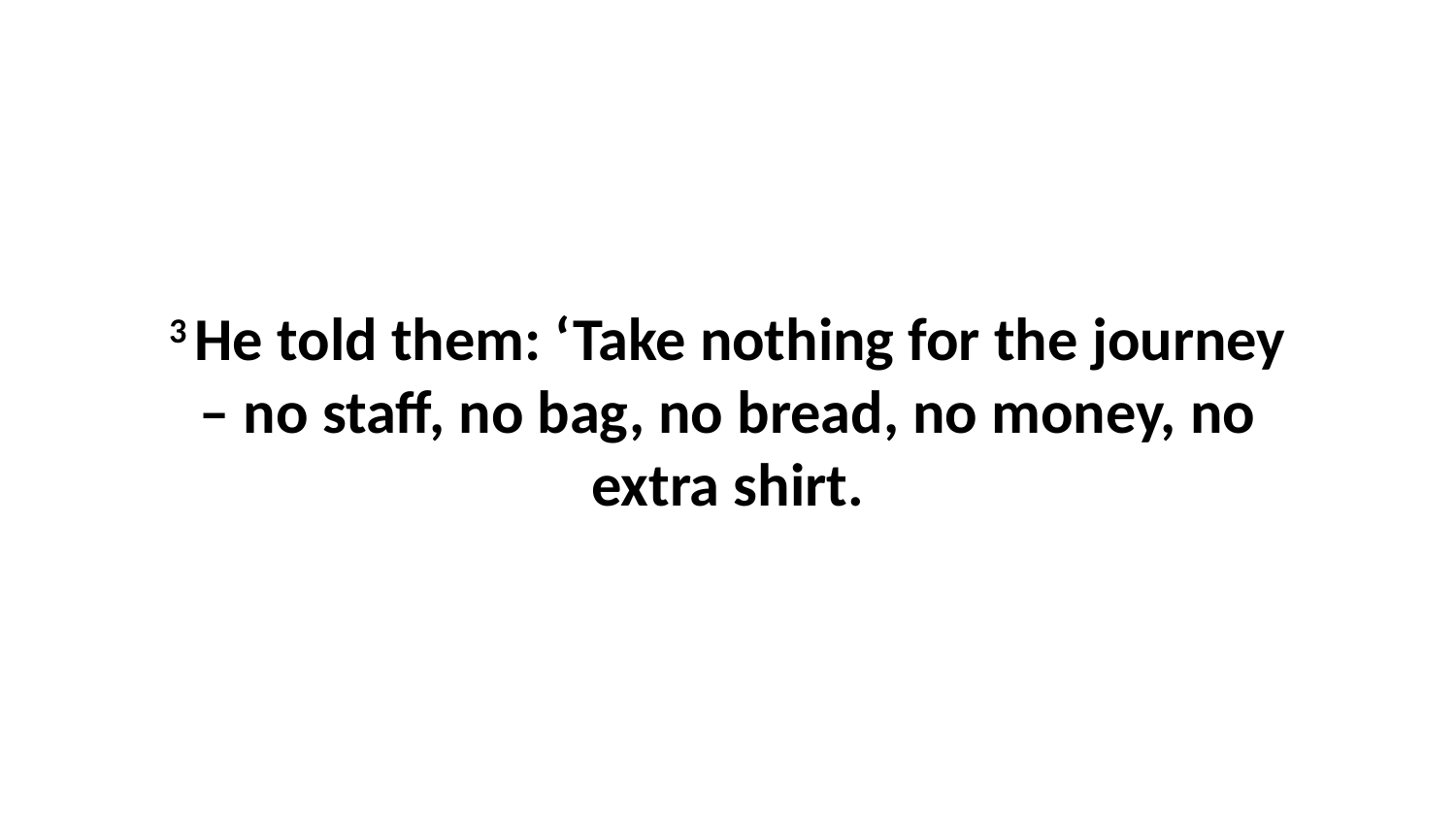

3 He told them: ‘Take nothing for the journey – no staff, no bag, no bread, no money, no extra shirt.